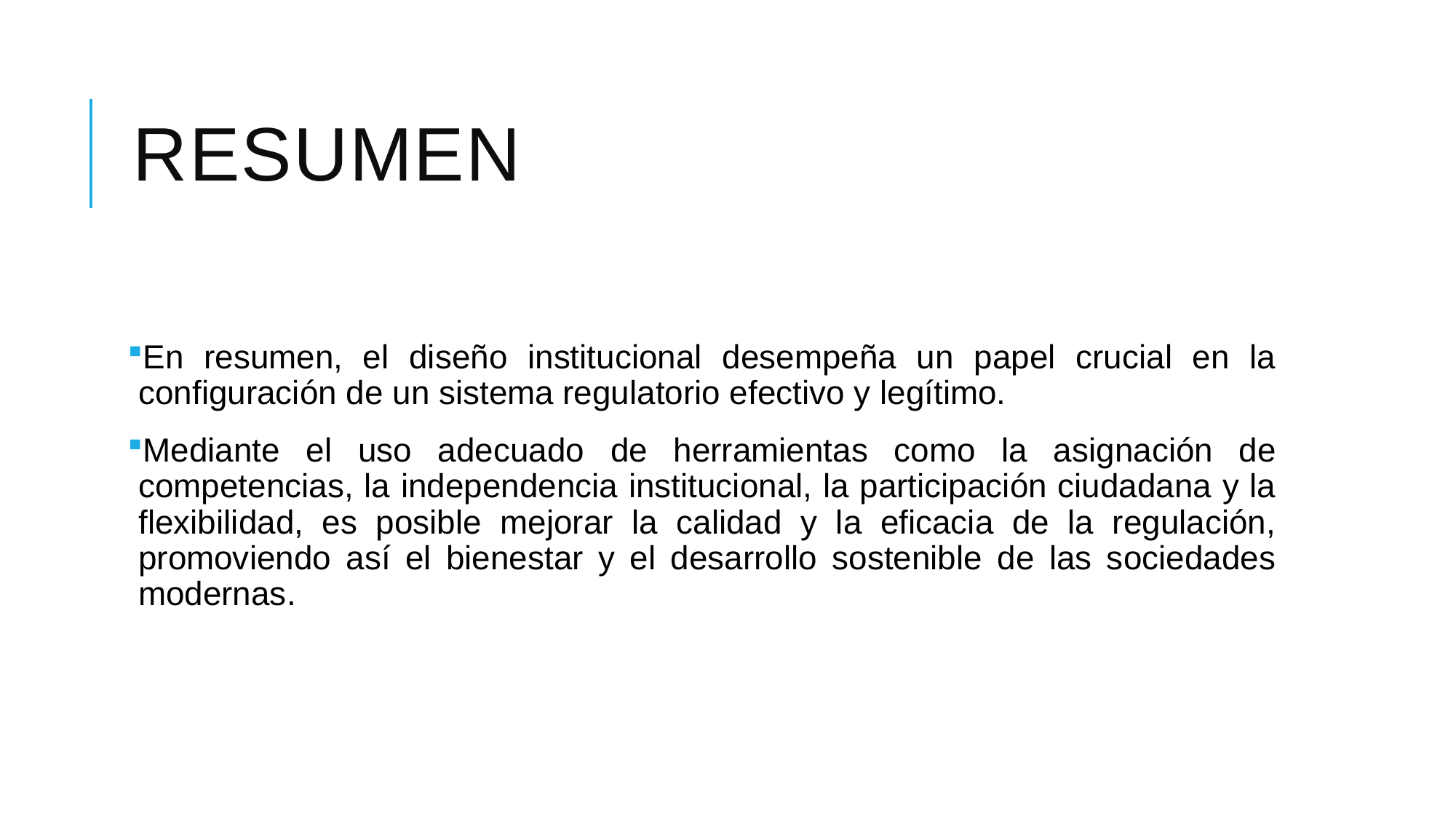

# resumen

En resumen, el diseño institucional desempeña un papel crucial en la configuración de un sistema regulatorio efectivo y legítimo.
Mediante el uso adecuado de herramientas como la asignación de competencias, la independencia institucional, la participación ciudadana y la flexibilidad, es posible mejorar la calidad y la eficacia de la regulación, promoviendo así el bienestar y el desarrollo sostenible de las sociedades modernas.